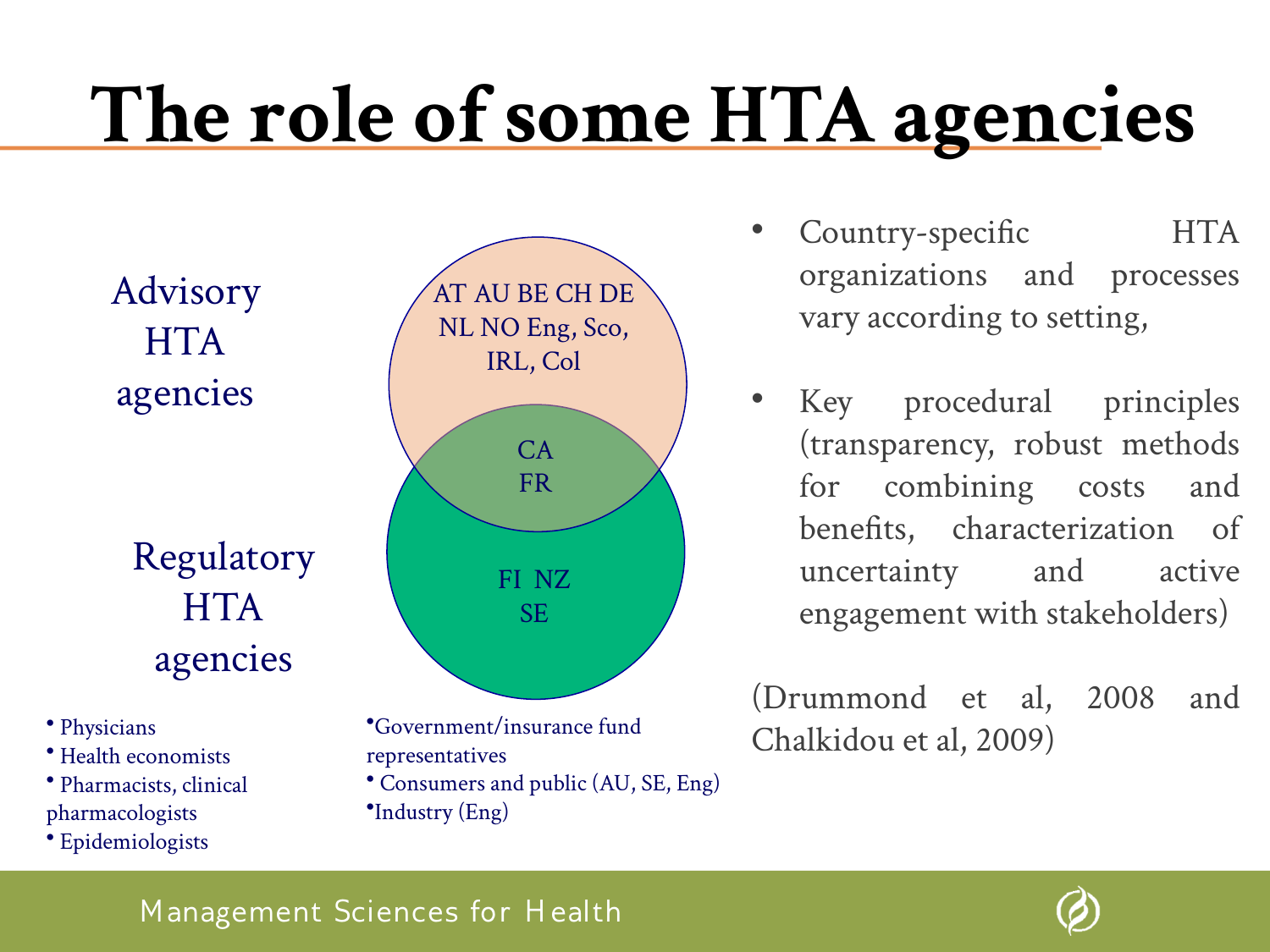

The role of some HTA agencies

Country-specific HTA organizations and processes vary according to setting,

Key procedural principles (transparency, robust methods for combining costs and benefits, characterization of uncertainty and active engagement with stakeholders)

(Drummond et al, 2008 and Chalkidou et al, 2009)

Advisory HTA agencies
AT AU BE CH DE NL NO Eng, Sco, IRL, Col

CA
FR
Regulatory HTA agencies
FI  NZ
SE
Government/insurance fund representatives
 Consumers and public (AU, SE, Eng)
Industry (Eng)

 Physicians
 Health economists
 Pharmacists, clinical pharmacologists
 Epidemiologists